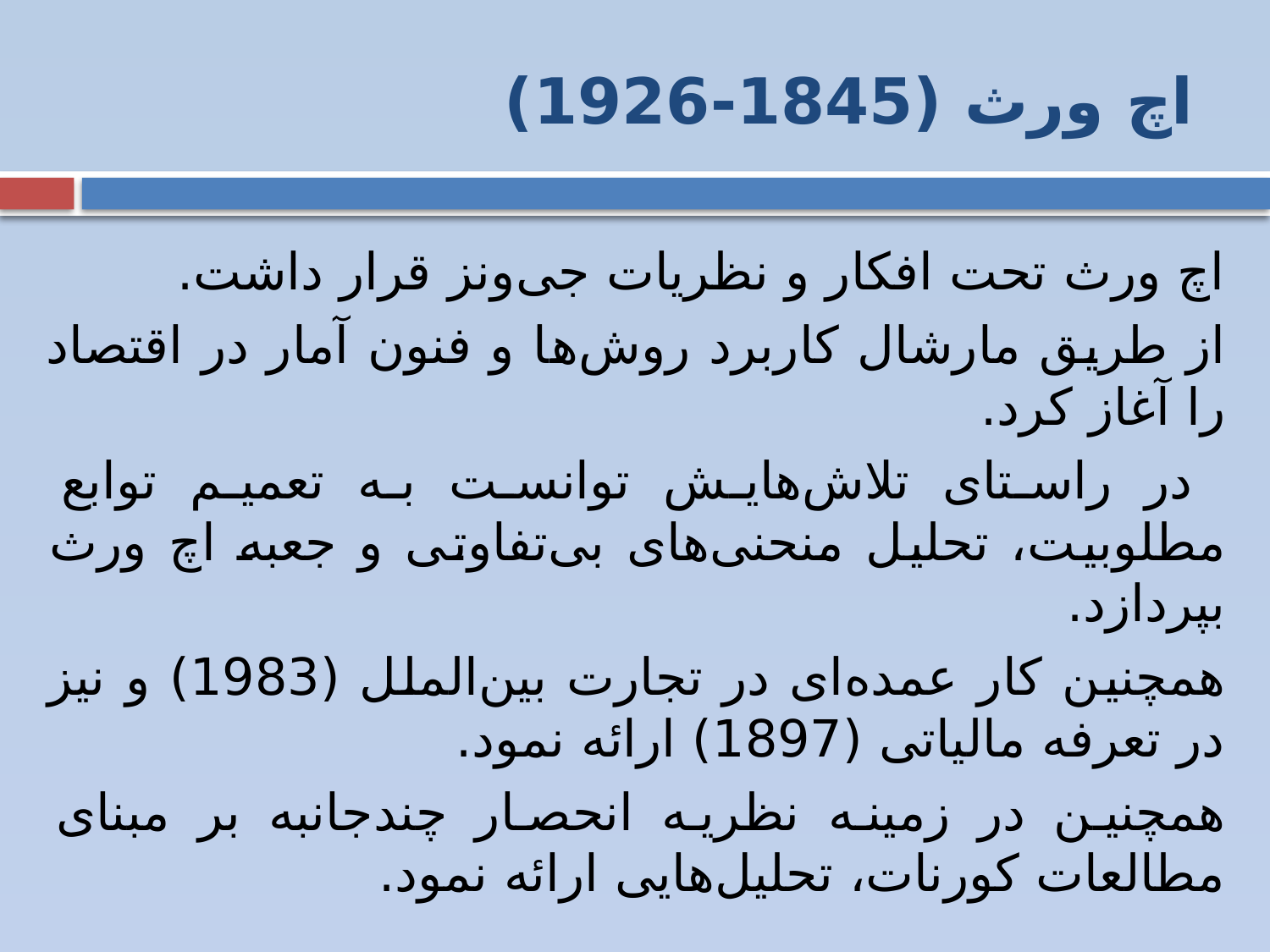

# اچ ورث (1845-1926)
اچ ورث تحت افکار و نظریات جی‌ونز قرار داشت.
از طریق مارشال کاربرد روش‌ها و فنون آمار در اقتصاد را آغاز کرد.
 در راستای تلاش‌هایش توانست به تعمیم توابع مطلوبیت، تحلیل منحنی‌های بی‌تفاوتی و جعبه اچ ورث بپردازد.
همچنین کار عمده‌ای در تجارت بین‌الملل (1983) و نیز در تعرفه مالیاتی (1897) ارائه نمود.
همچنین در زمینه نظریه انحصار چند‌جانبه بر مبنای مطالعات کورنات، تحلیل‌هایی ارائه نمود.